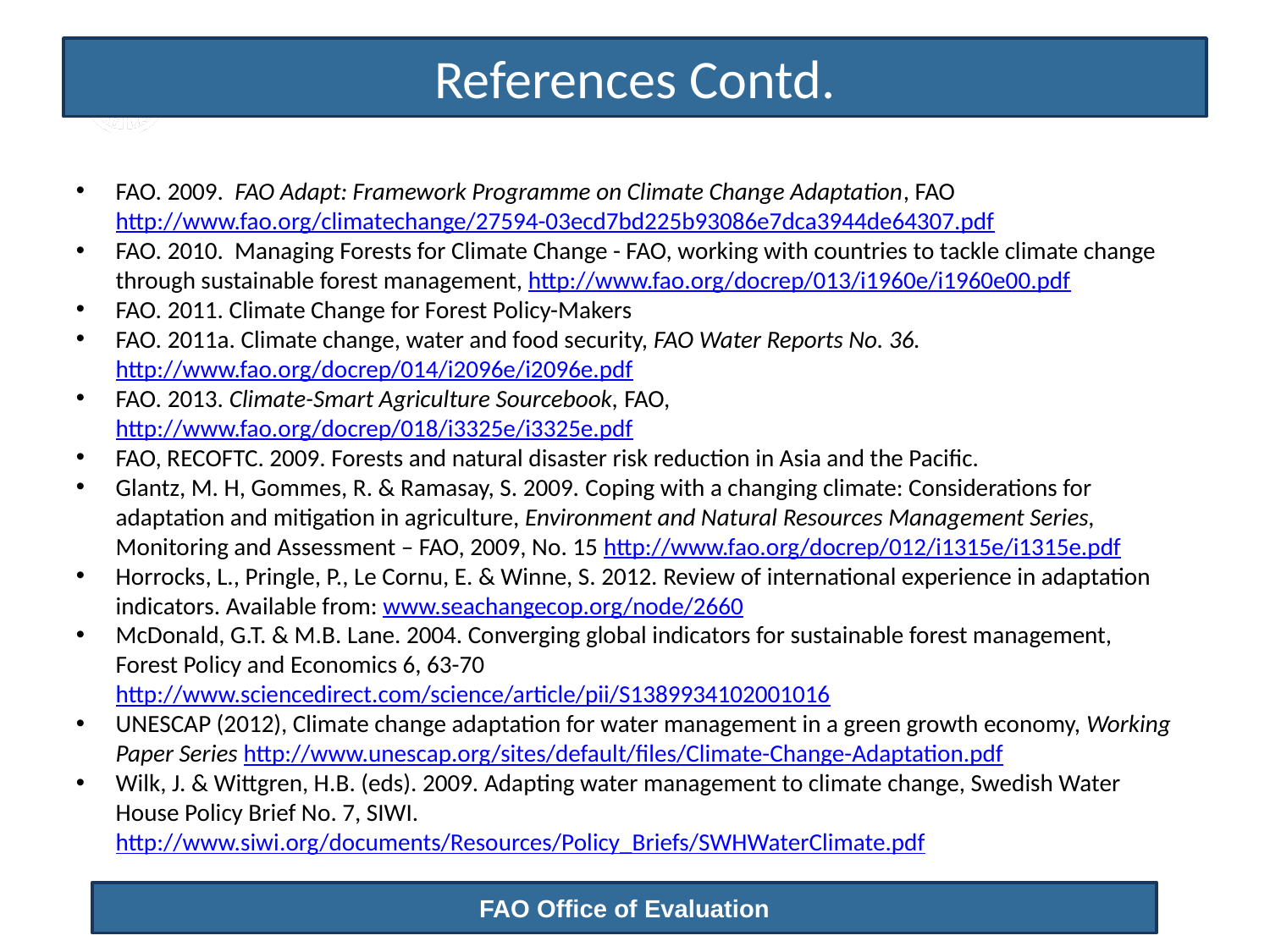

# References Contd.
FAO. 2009.  FAO Adapt: Framework Programme on Climate Change Adaptation, FAO http://www.fao.org/climatechange/27594-03ecd7bd225b93086e7dca3944de64307.pdf
FAO. 2010.  Managing Forests for Climate Change - FAO, working with countries to tackle climate change through sustainable forest management, http://www.fao.org/docrep/013/i1960e/i1960e00.pdf
FAO. 2011. Climate Change for Forest Policy-Makers
FAO. 2011a. Climate change, water and food security, FAO Water Reports No. 36. http://www.fao.org/docrep/014/i2096e/i2096e.pdf
FAO. 2013. Climate-Smart Agriculture Sourcebook, FAO, http://www.fao.org/docrep/018/i3325e/i3325e.pdf
FAO, RECOFTC. 2009. Forests and natural disaster risk reduction in Asia and the Pacific.
Glantz, M. H, Gommes, R. & Ramasay, S. 2009. Coping with a changing climate: Considerations for adaptation and mitigation in agriculture, Environment and Natural Resources Management Series, Monitoring and Assessment – FAO, 2009, No. 15 http://www.fao.org/docrep/012/i1315e/i1315e.pdf
Horrocks, L., Pringle, P., Le Cornu, E. & Winne, S. 2012. Review of international experience in adaptation indicators. Available from: www.seachangecop.org/node/2660
McDonald, G.T. & M.B. Lane. 2004. Converging global indicators for sustainable forest management, Forest Policy and Economics 6, 63-70 http://www.sciencedirect.com/science/article/pii/S1389934102001016
UNESCAP (2012), Climate change adaptation for water management in a green growth economy, Working Paper Series http://www.unescap.org/sites/default/files/Climate-Change-Adaptation.pdf
Wilk, J. & Wittgren, H.B. (eds). 2009. Adapting water management to climate change, Swedish Water House Policy Brief No. 7, SIWI. http://www.siwi.org/documents/Resources/Policy_Briefs/SWHWaterClimate.pdf